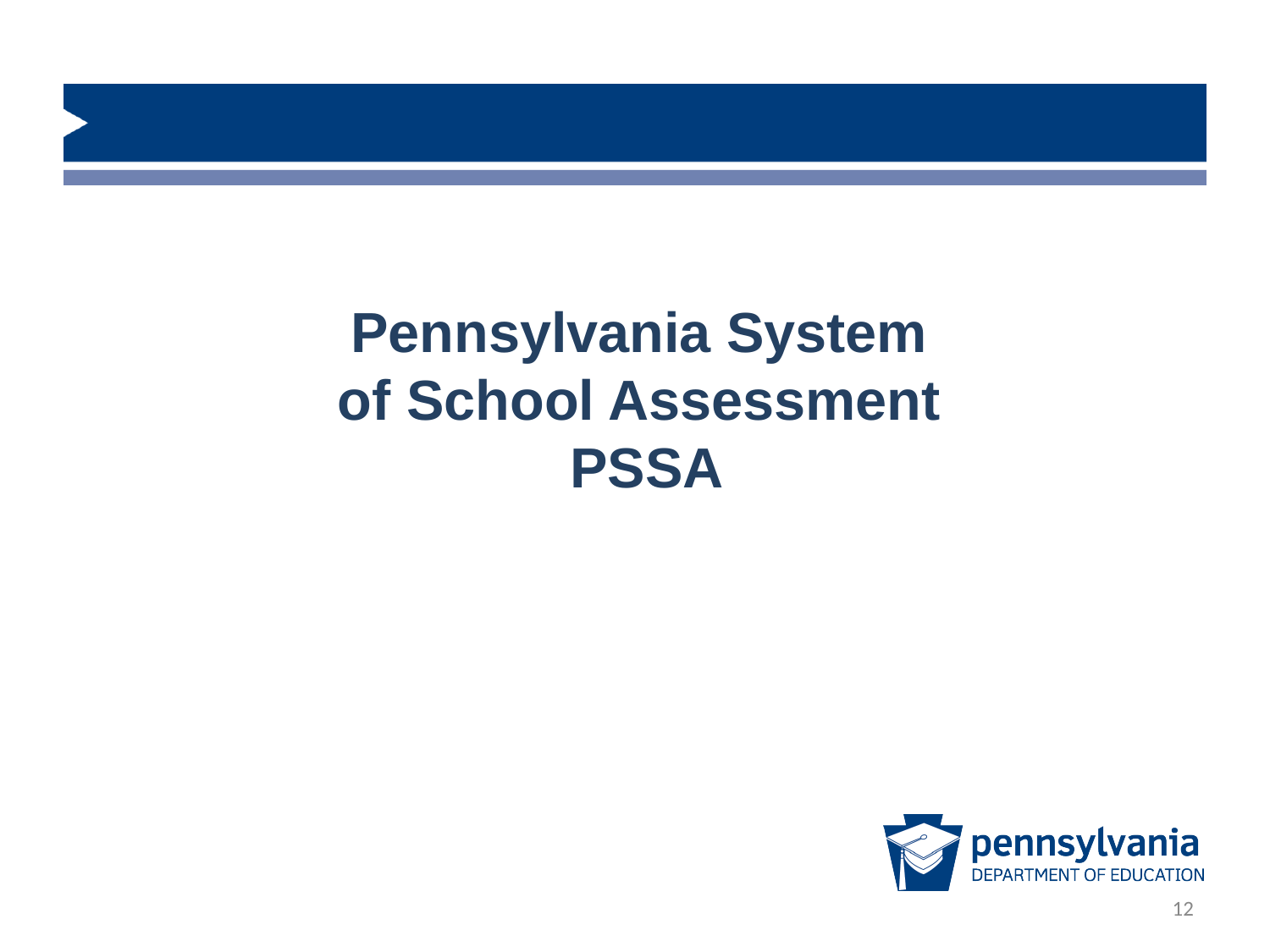

# Pennsylvania System of School Assessment PSSA
12